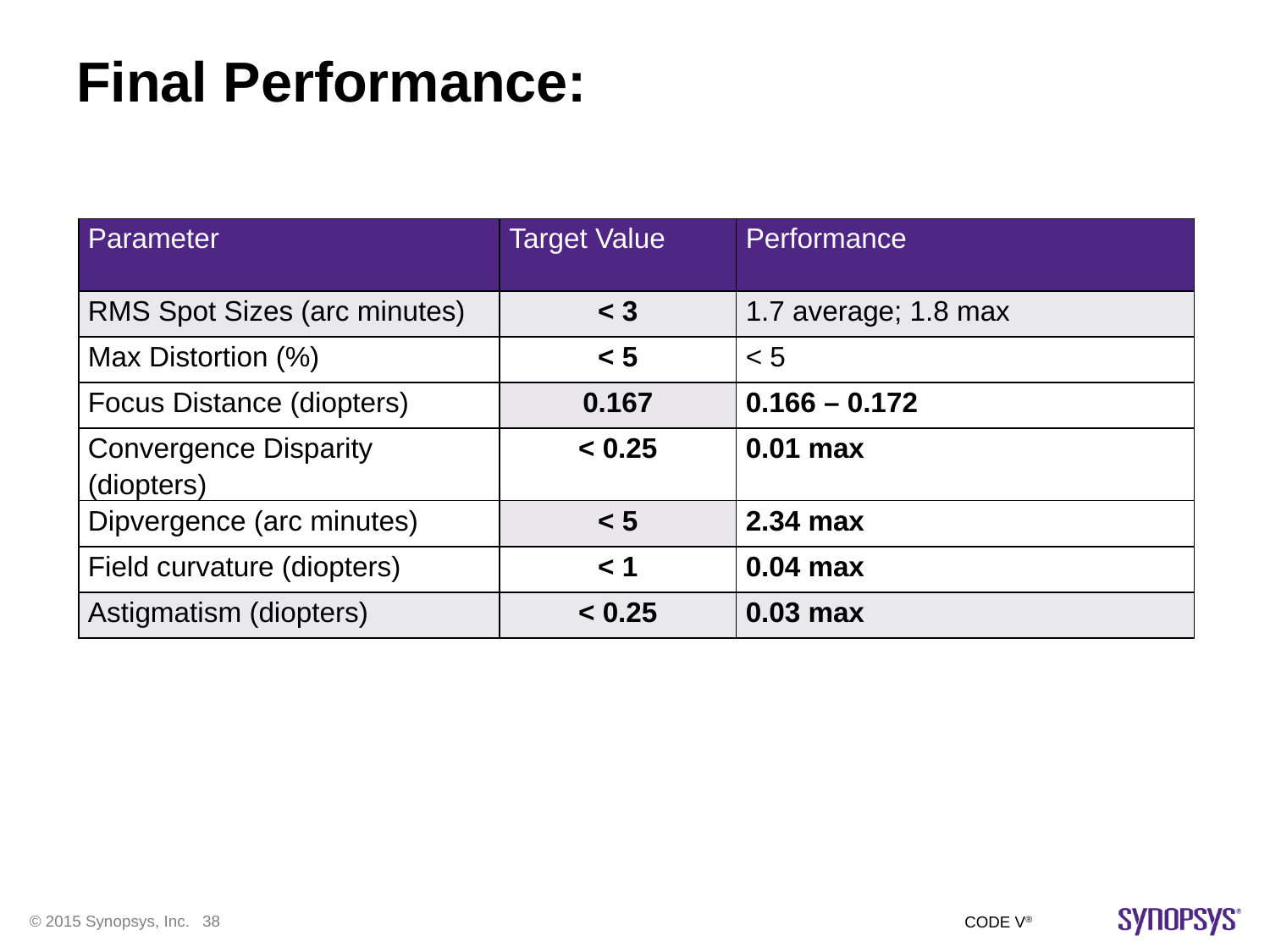

# Final Performance:
| Parameter | Target Value | Performance |
| --- | --- | --- |
| RMS Spot Sizes (arc minutes) | < 3 | 1.7 average; 1.8 max |
| Max Distortion (%) | < 5 | < 5 |
| Focus Distance (diopters) | 0.167 | 0.166 – 0.172 |
| Convergence Disparity (diopters) | < 0.25 | 0.01 max |
| Dipvergence (arc minutes) | < 5 | 2.34 max |
| Field curvature (diopters) | < 1 | 0.04 max |
| Astigmatism (diopters) | < 0.25 | 0.03 max |